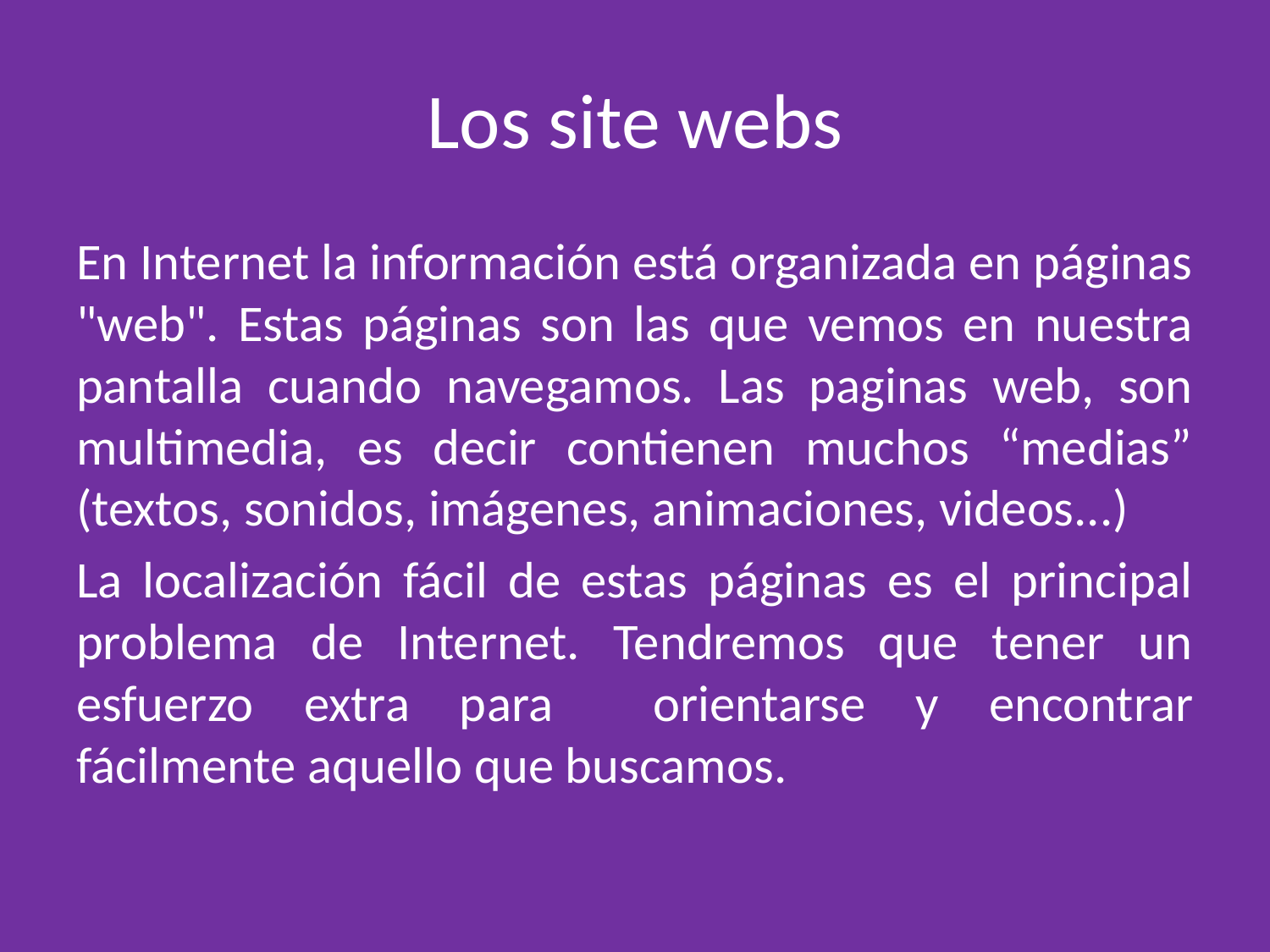

# Los site webs
En Internet la información está organizada en páginas "web". Estas páginas son las que vemos en nuestra pantalla cuando navegamos. Las paginas web, son multimedia, es decir contienen muchos “medias” (textos, sonidos, imágenes, animaciones, videos...)
La localización fácil de estas páginas es el principal problema de Internet. Tendremos que tener un esfuerzo extra para  orientarse y encontrar fácilmente aquello que buscamos.